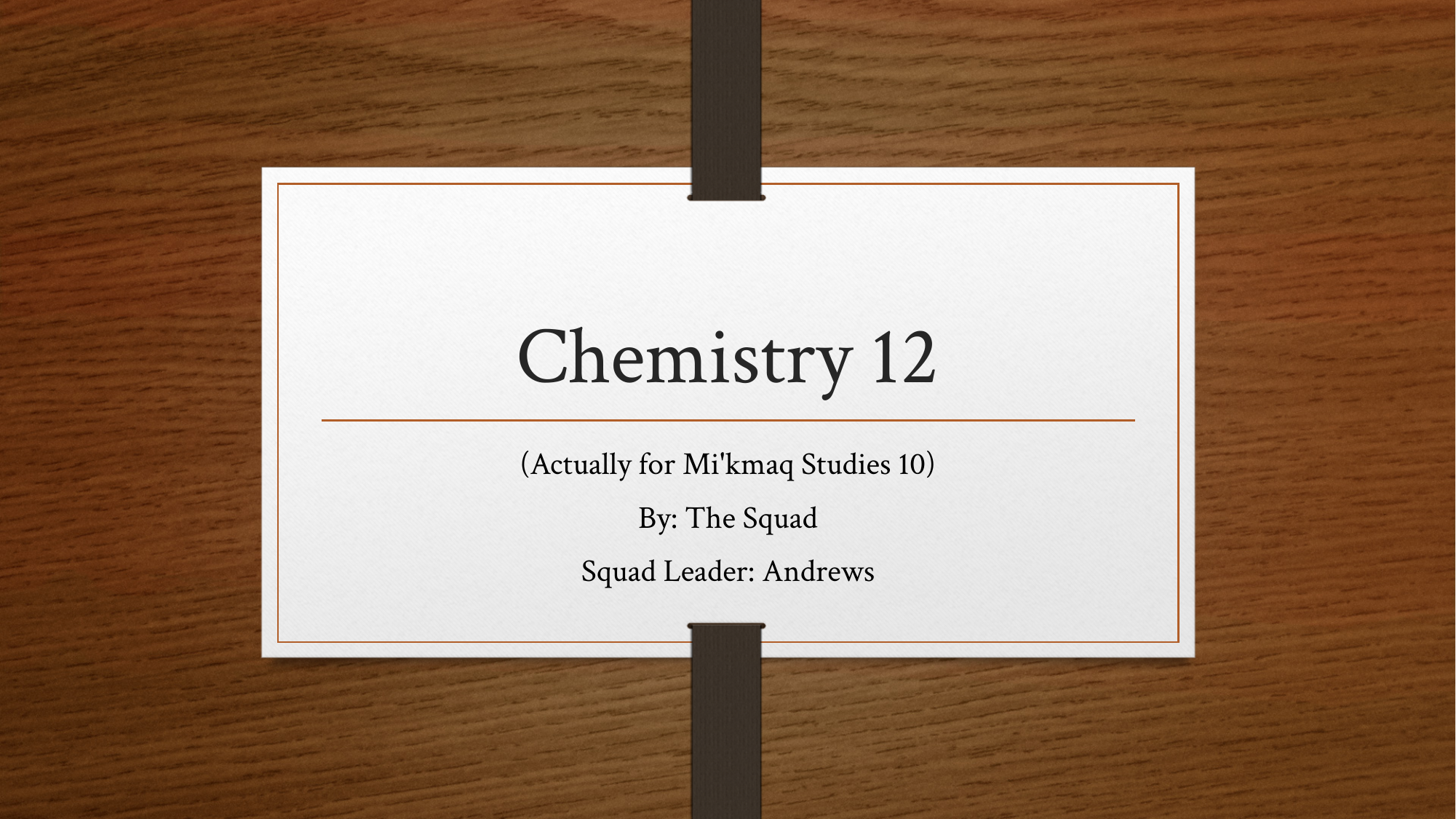

# Chemistry 12
(Actually for Mi'kmaq Studies 10)
By: The Squad
Squad Leader: Andrews